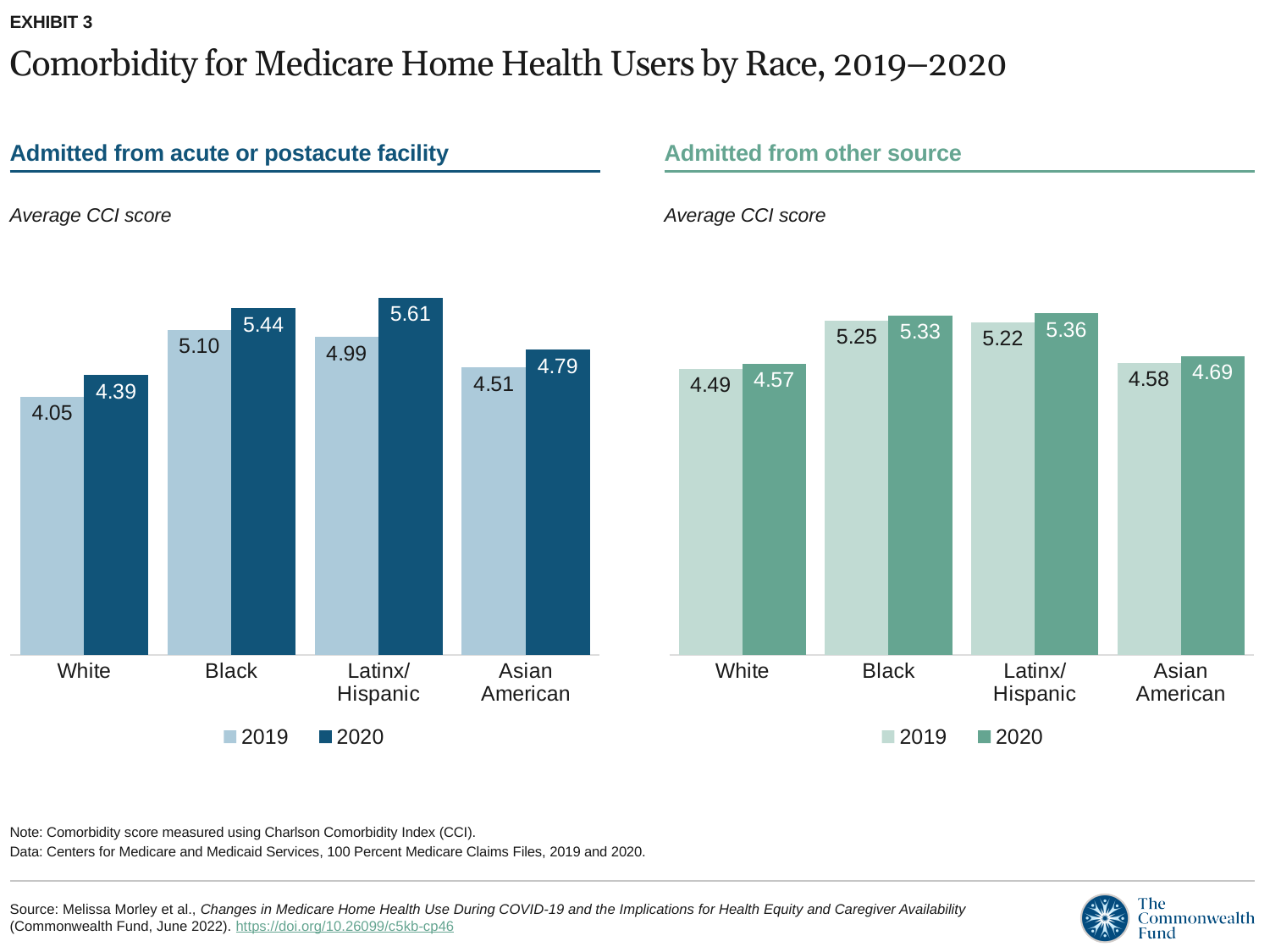

EXHIBIT 3
# Comorbidity for Medicare Home Health Users by Race, 2019–2020
Admitted from other source
Admitted from acute or postacute facility
Average CCI score
Average CCI score

### Chart

| Category | 2019 | 2020 |
|---|---|---|
| White | 4.05 | 4.39 |
| Black | 5.1 | 5.44 |
| Latinx/Hispanic | 4.99 | 5.61 |
| Asian American | 4.51 | 4.79 |

### Chart

| Category | 2019 | 2020 |
|---|---|---|
| White | 4.49 | 4.57 |
| Black | 5.25 | 5.33 |
| Latinx/Hispanic | 5.22 | 5.36 |
| Asian American | 4.58 | 4.69 |
Note: Comorbidity score measured using Charlson Comorbidity Index (CCI).
Data: Centers for Medicare and Medicaid Services, 100 Percent Medicare Claims Files, 2019 and 2020.